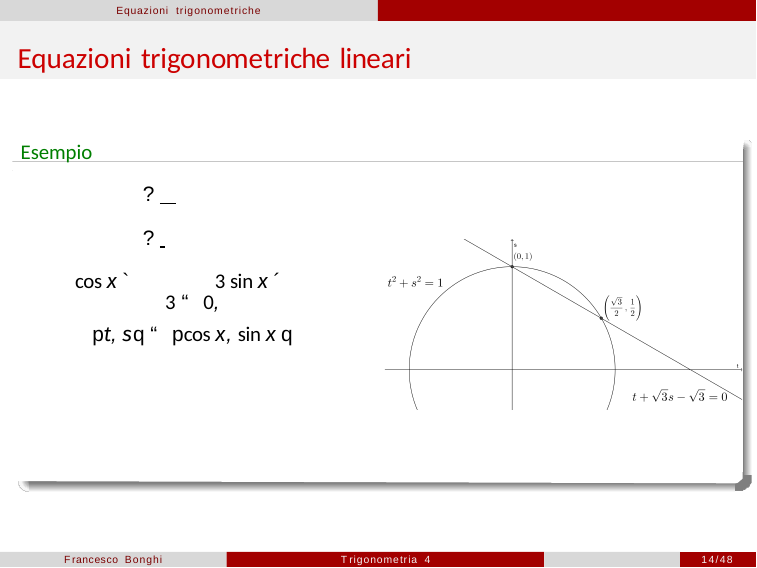

Equazioni  trigonometriche

# Equazioni trigonometriche lineari
Esempio

?   	?
cos x `	3 sin x ´	3 “ 0,
pt, sq “ pcos x, sin x q

Francesco  Bonghi
Trigonometria  4
14/48